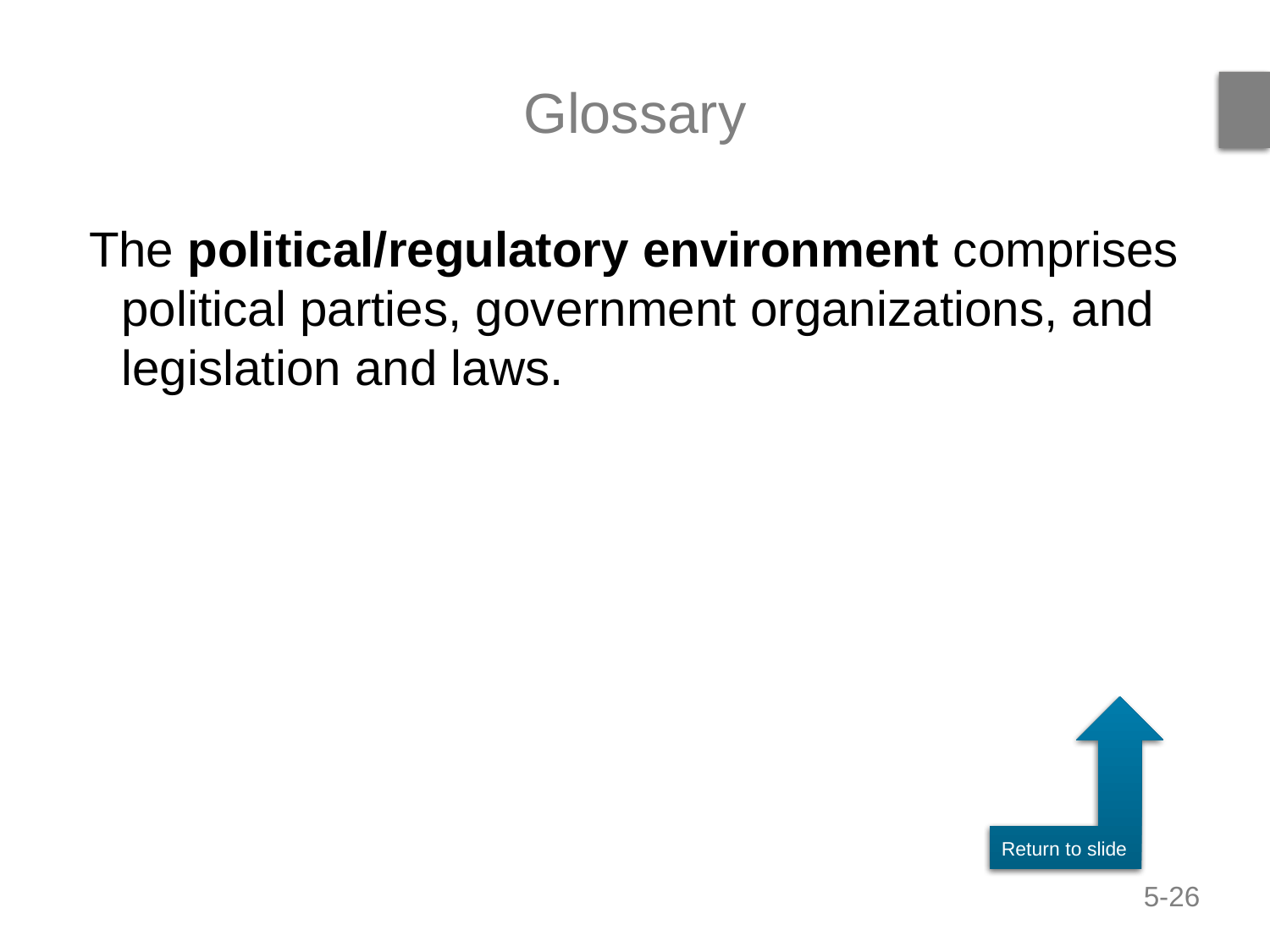

# Glossary
The political/regulatory environment comprises political parties, government organizations, and legislation and laws.